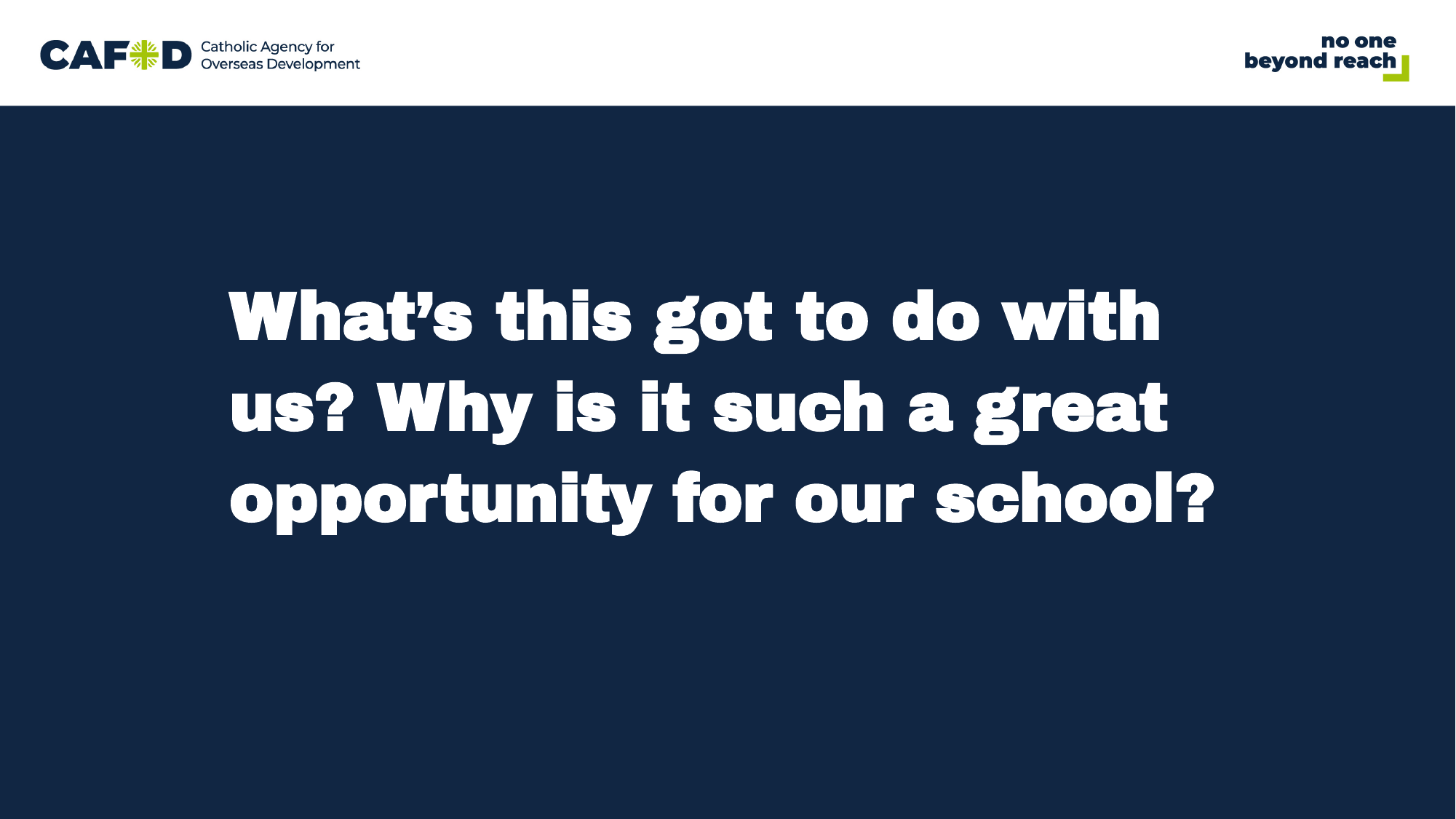

# What’s this got to do with us? Why is it such a great opportunity for our school?